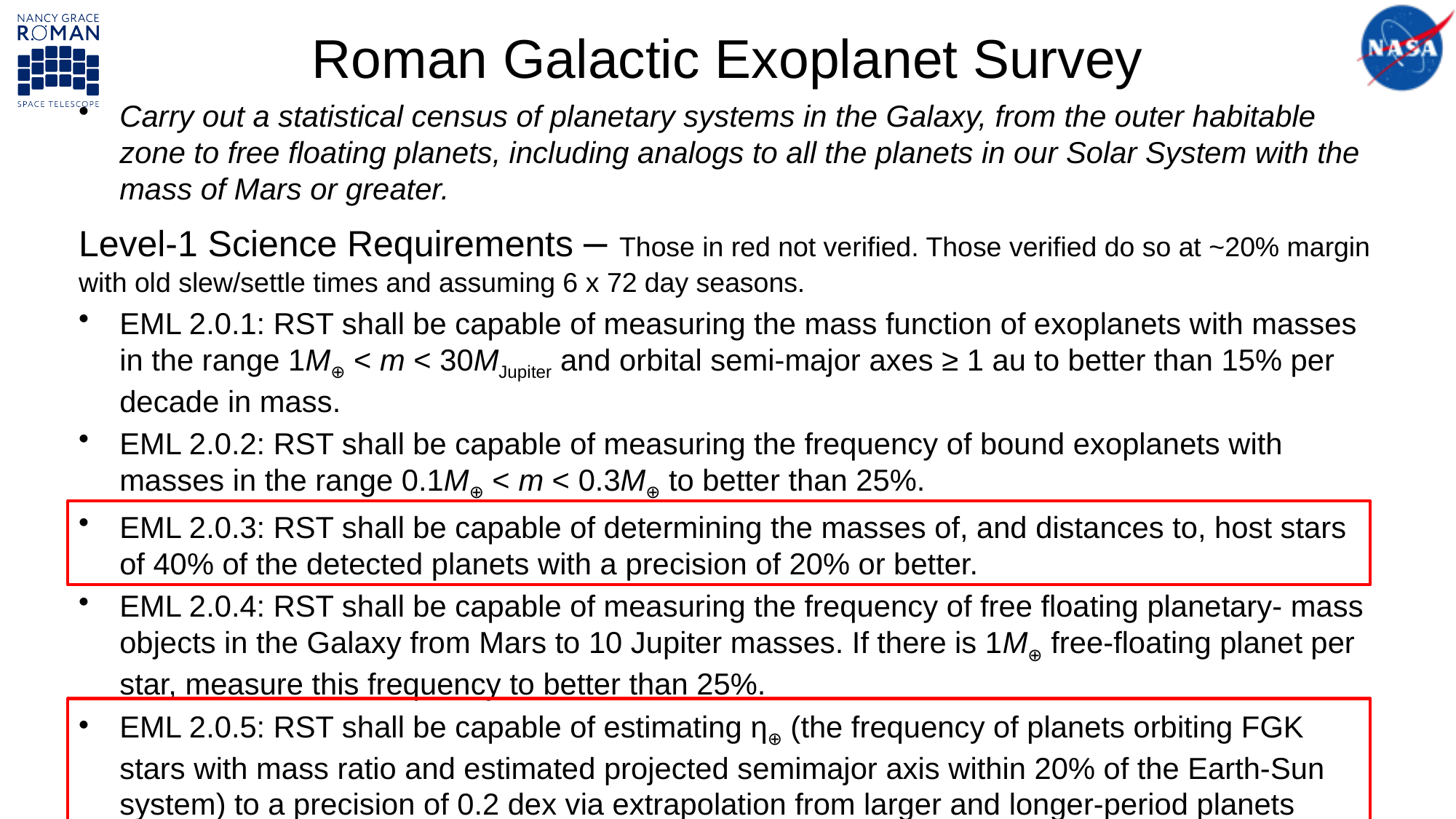

# Roman Galactic Exoplanet Survey
Carry out a statistical census of planetary systems in the Galaxy, from the outer habitable zone to free floating planets, including analogs to all the planets in our Solar System with the mass of Mars or greater.
Level-1 Science Requirements – Those in red not verified. Those verified do so at ~20% margin with old slew/settle times and assuming 6 x 72 day seasons.
EML 2.0.1: RST shall be capable of measuring the mass function of exoplanets with masses in the range 1M⊕ < m < 30MJupiter and orbital semi-major axes ≥ 1 au to better than 15% per decade in mass.
EML 2.0.2: RST shall be capable of measuring the frequency of bound exoplanets with masses in the range 0.1M⊕ < m < 0.3M⊕ to better than 25%.
EML 2.0.3: RST shall be capable of determining the masses of, and distances to, host stars of 40% of the detected planets with a precision of 20% or better.
EML 2.0.4: RST shall be capable of measuring the frequency of free floating planetary- mass objects in the Galaxy from Mars to 10 Jupiter masses. If there is 1M⊕ free-floating planet per star, measure this frequency to better than 25%.
EML 2.0.5: RST shall be capable of estimating η⊕ (the frequency of planets orbiting FGK stars with mass ratio and estimated projected semimajor axis within 20% of the Earth-Sun system) to a precision of 0.2 dex via extrapolation from larger and longer-period planets